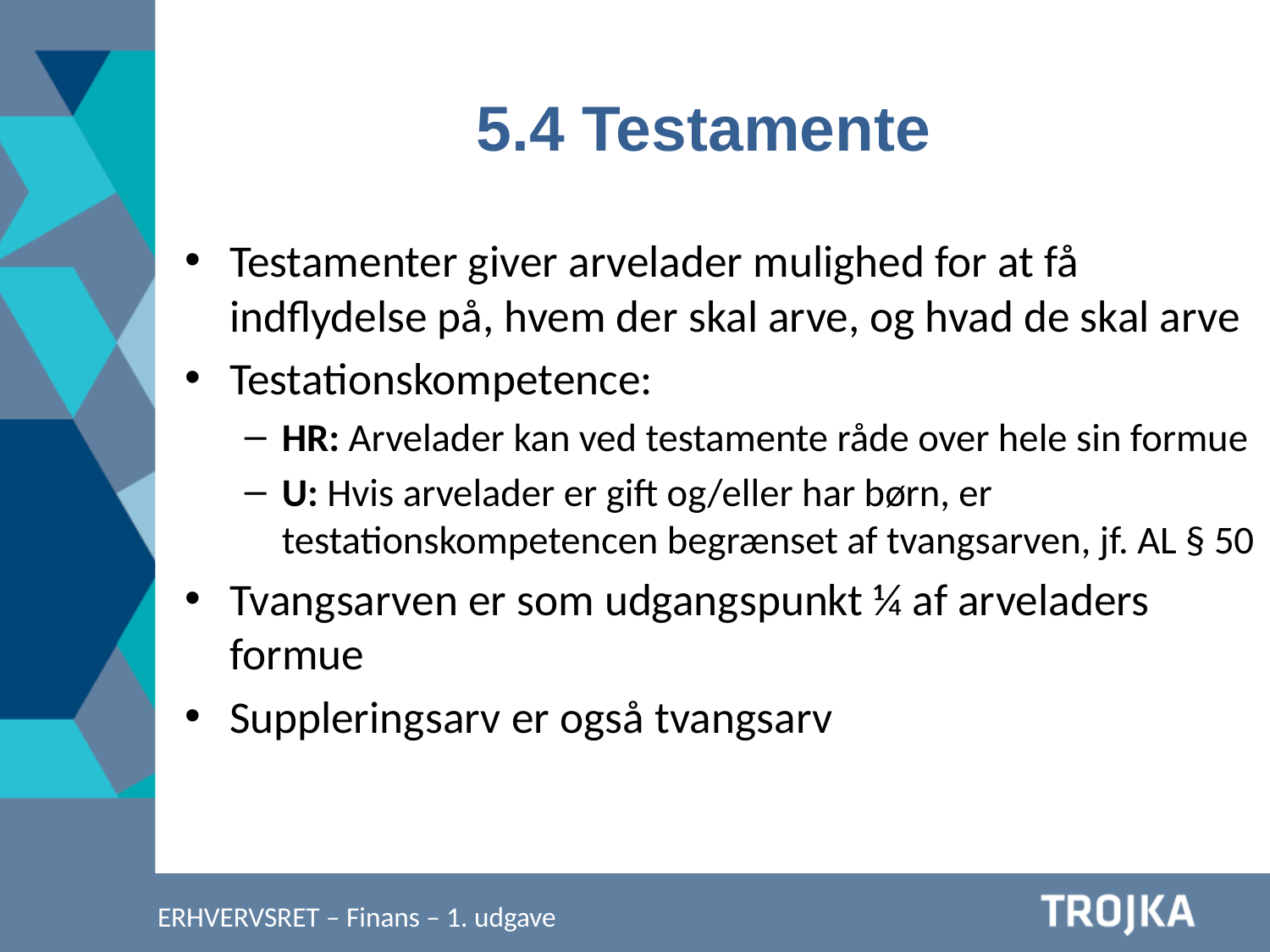

5.4 Testamente
Testamenter giver arvelader mulighed for at få indflydelse på, hvem der skal arve, og hvad de skal arve
Testationskompetence:
HR: Arvelader kan ved testamente råde over hele sin formue
U: Hvis arvelader er gift og/eller har børn, er testationskompetencen begrænset af tvangsarven, jf. AL § 50
Tvangsarven er som udgangspunkt ¼ af arveladers formue
Suppleringsarv er også tvangsarv